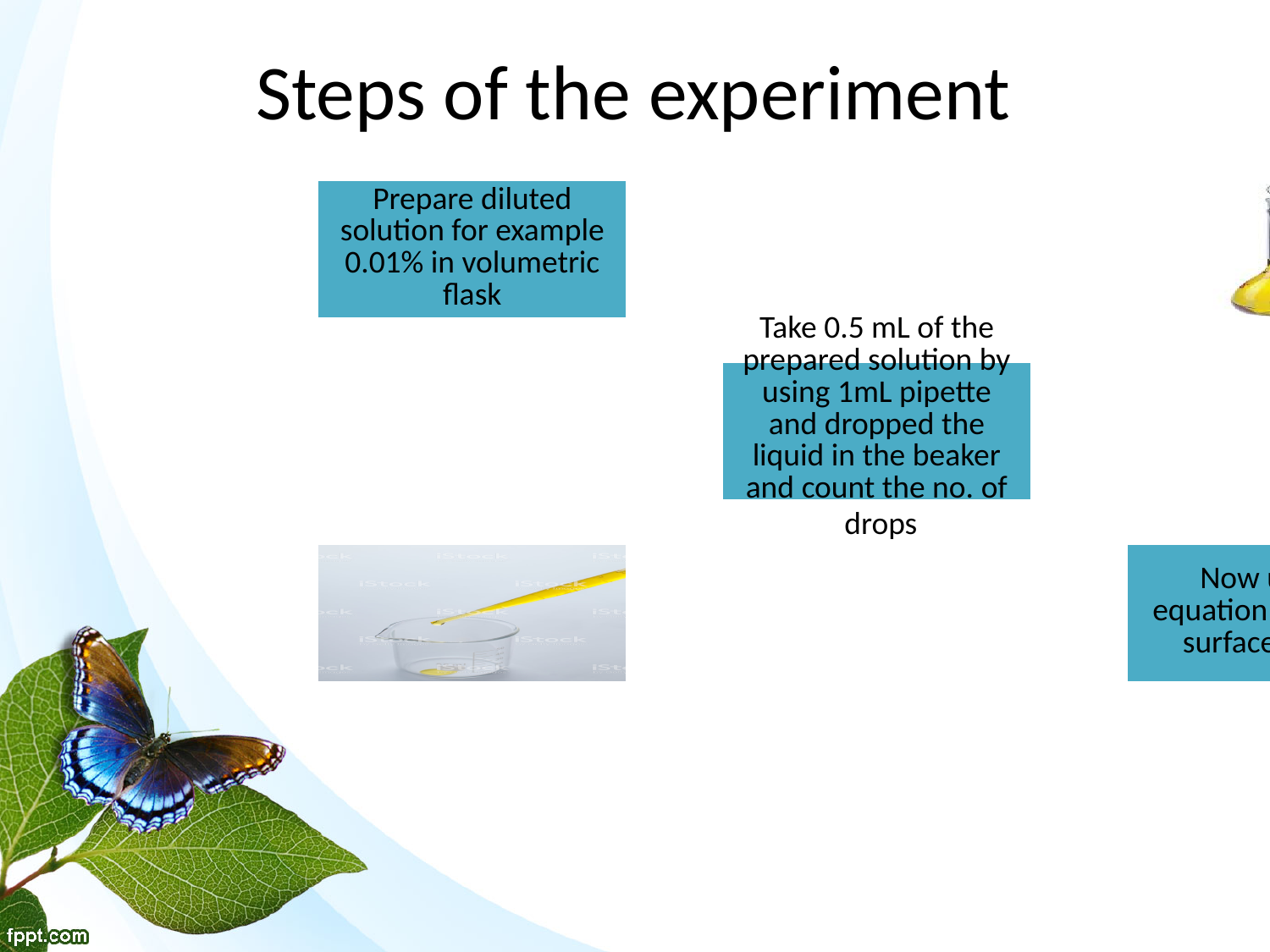

# Steps of the experiment
Prepare diluted solution for example 0.01% in volumetric flask
Take 0.5 mL of the prepared solution by using 1mL pipette and dropped the liquid in the beaker and count the no. of drops